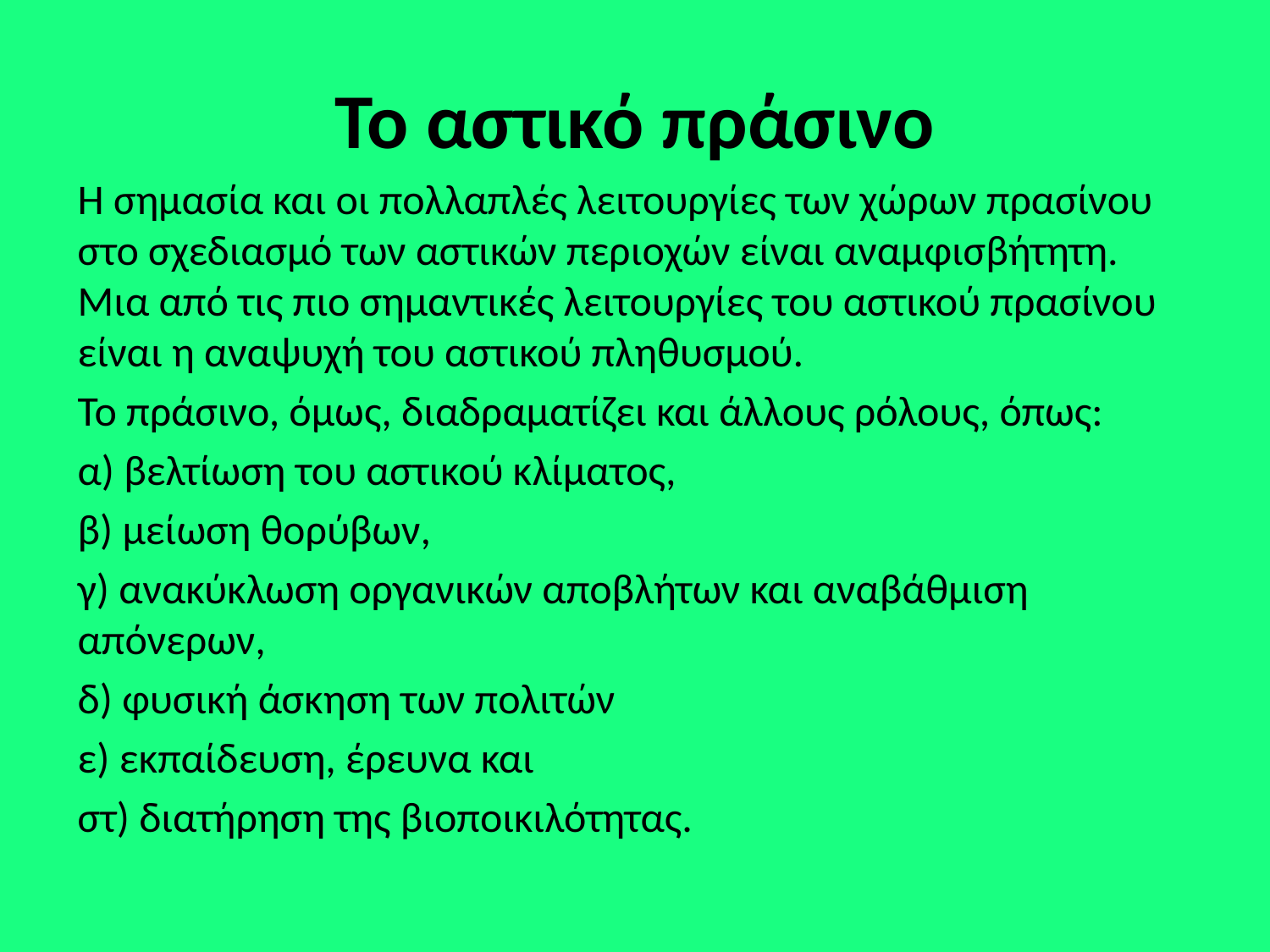

# Το αστικό πράσινο
Η σημασία και οι πολλαπλές λειτουργίες των χώρων πρασίνου στο σχεδιασμό των αστικών περιοχών είναι αναμφισβήτητη. Μια από τις πιο σημαντικές λειτουργίες του αστικού πρασίνου είναι η αναψυχή του αστικού πληθυσμού.
Το πράσινο, όμως, διαδραματίζει και άλλους ρόλους, όπως:
α) βελτίωση του αστικού κλίματος,
β) μείωση θορύβων,
γ) ανακύκλωση οργανικών αποβλήτων και αναβάθμιση απόνερων,
δ) φυσική άσκηση των πολιτών
ε) εκπαίδευση, έρευνα και
στ) διατήρηση της βιοποικιλότητας.